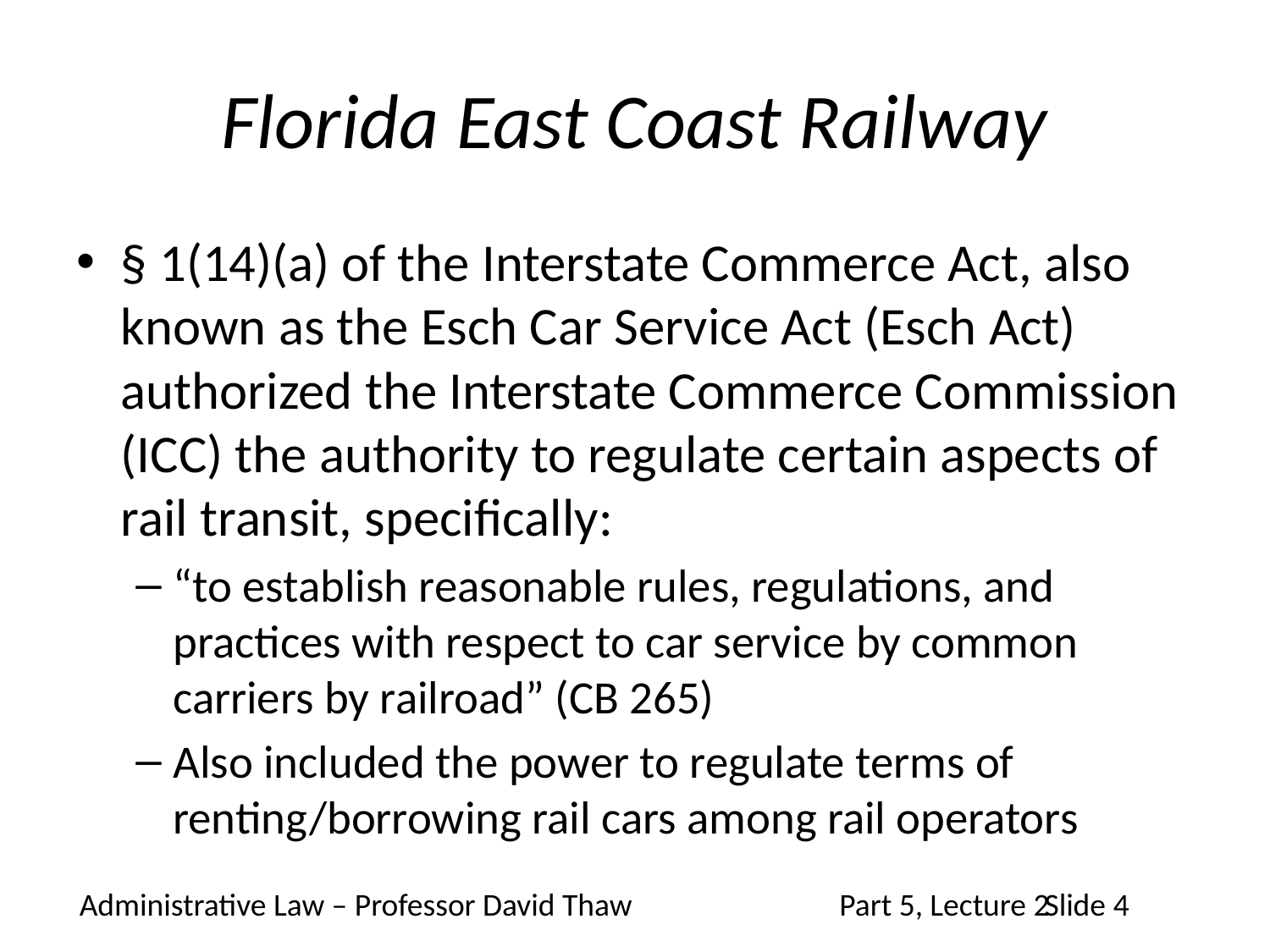

# Florida East Coast Railway
§ 1(14)(a) of the Interstate Commerce Act, also known as the Esch Car Service Act (Esch Act) authorized the Interstate Commerce Commission (ICC) the authority to regulate certain aspects of rail transit, specifically:
“to establish reasonable rules, regulations, and practices with respect to car service by common carriers by railroad” (CB 265)
Also included the power to regulate terms of renting/borrowing rail cars among rail operators